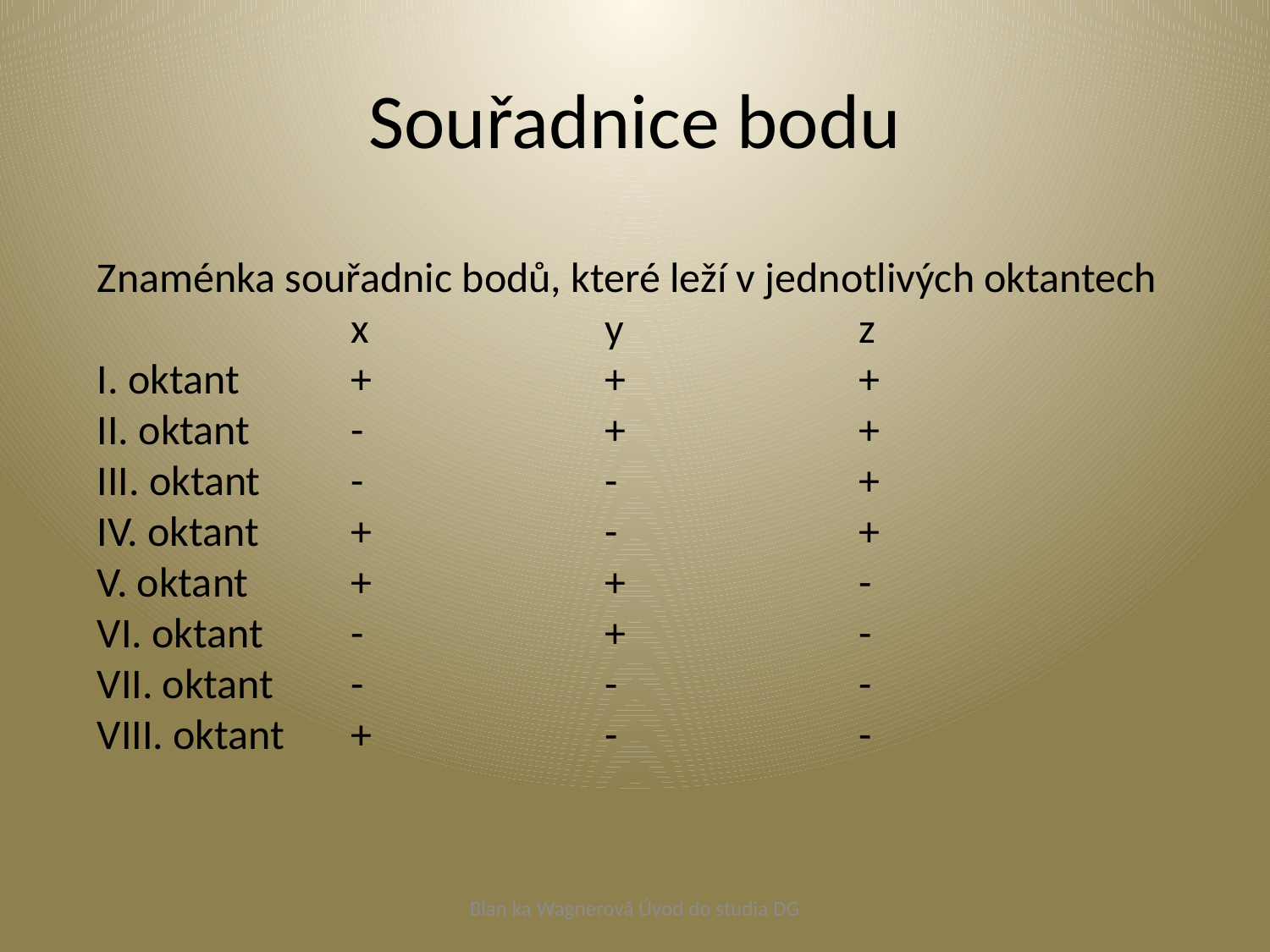

# Souřadnice bodu
Znaménka souřadnic bodů, které leží v jednotlivých oktantech
		x		y		z
I. oktant	+		+		+
II. oktant	-		+		+
III. oktant	-		-		+
IV. oktant	+		-		+
V. oktant	+		+		-
VI. oktant	-		+		-
VII. oktant	-		-		-
VIII. oktant	+		-		-

Blan ka Wagnerová Úvod do studia DG